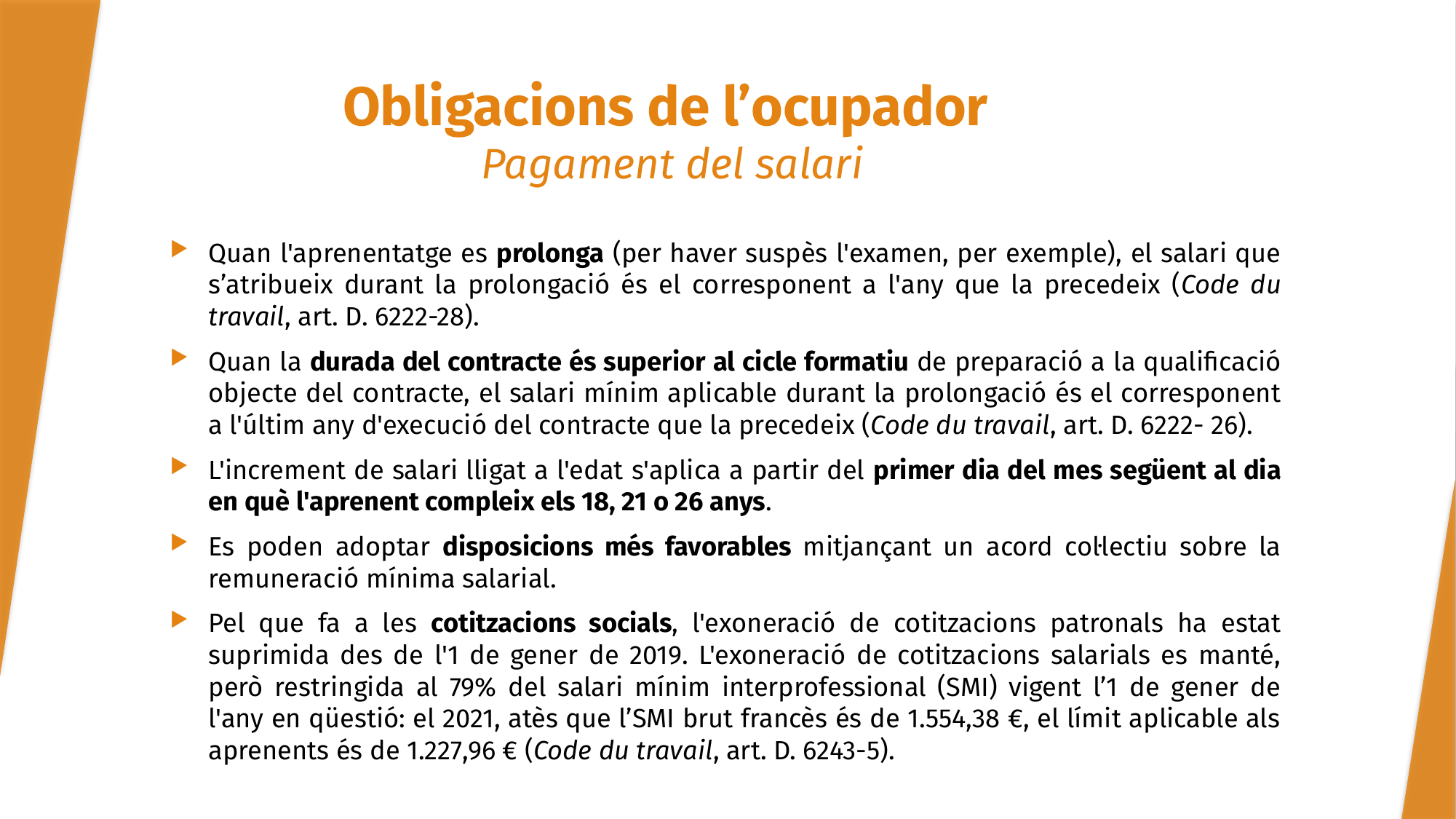

# Obligacions de l’ocupador Pagament del salari
Quan l'aprenentatge es prolonga (per haver suspès l'examen, per exemple), el salari que s’atribueix durant la prolongació és el corresponent a l'any que la precedeix (Code du travail, art. D. 6222-28).
Quan la durada del contracte és superior al cicle formatiu de preparació a la qualificació objecte del contracte, el salari mínim aplicable durant la prolongació és el corresponent a l'últim any d'execució del contracte que la precedeix (Code du travail, art. D. 6222- 26).
L'increment de salari lligat a l'edat s'aplica a partir del primer dia del mes següent al dia en què l'aprenent compleix els 18, 21 o 26 anys.
Es poden adoptar disposicions més favorables mitjançant un acord col·lectiu sobre la remuneració mínima salarial.
Pel que fa a les cotitzacions socials, l'exoneració de cotitzacions patronals ha estat suprimida des de l'1 de gener de 2019. L'exoneració de cotitzacions salarials es manté, però restringida al 79% del salari mínim interprofessional (SMI) vigent l’1 de gener de l'any en qüestió: el 2021, atès que l’SMI brut francès és de 1.554,38 €, el límit aplicable als aprenents és de 1.227,96 € (Code du travail, art. D. 6243-5).